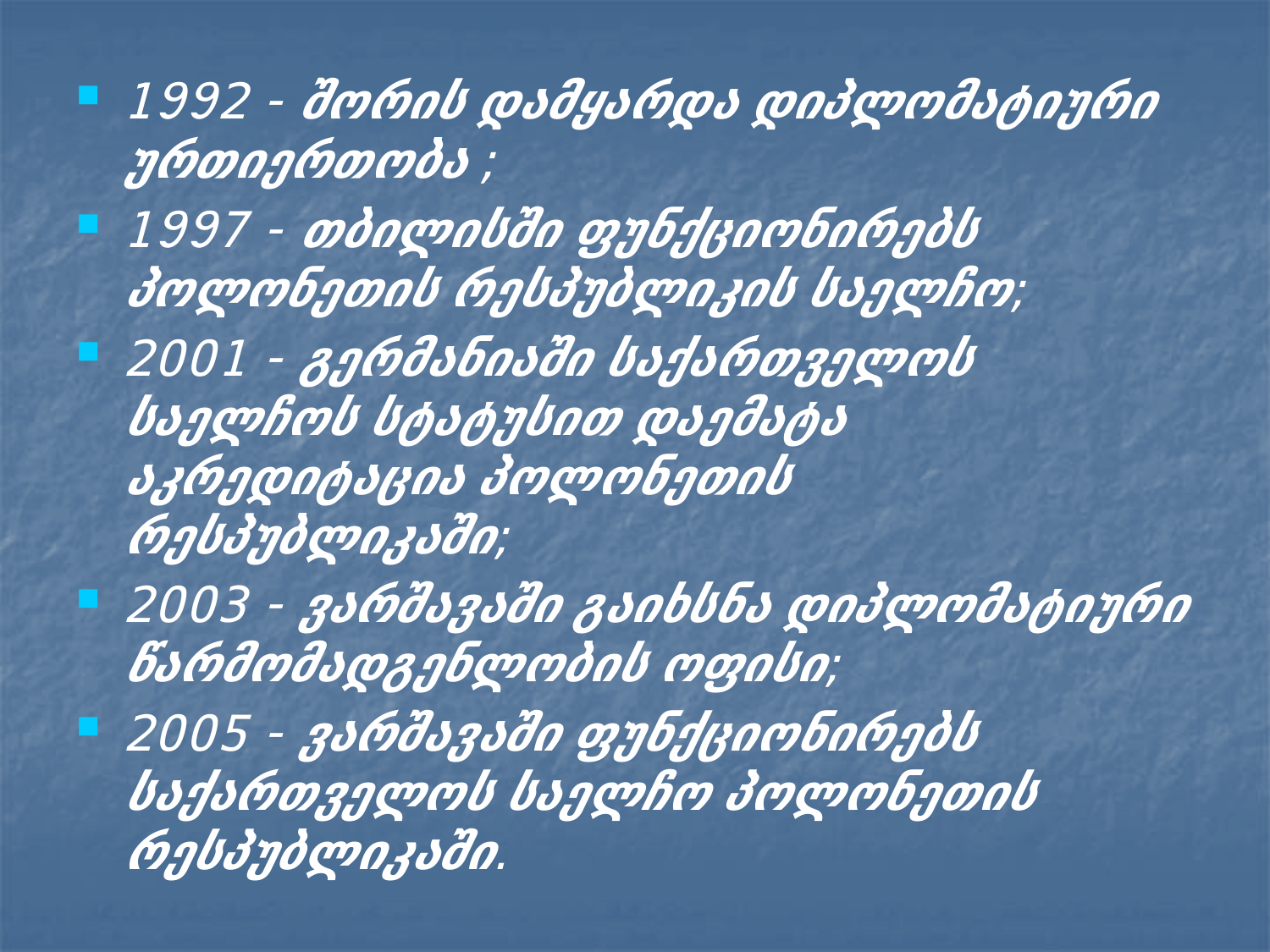

1992 - შორის დამყარდა დიპლომატიური ურთიერთობა ;
1997 - თბილისში ფუნქციონირებს პოლონეთის რესპუბლიკის საელჩო;
2001 - გერმანიაში საქართველოს საელჩოს სტატუსით დაემატა აკრედიტაცია პოლონეთის რესპუბლიკაში;
2003 - ვარშავაში გაიხსნა დიპლომატიური წარმომადგენლობის ოფისი;
2005 - ვარშავაში ფუნქციონირებს საქართველოს საელჩო პოლონეთის რესპუბლიკაში.